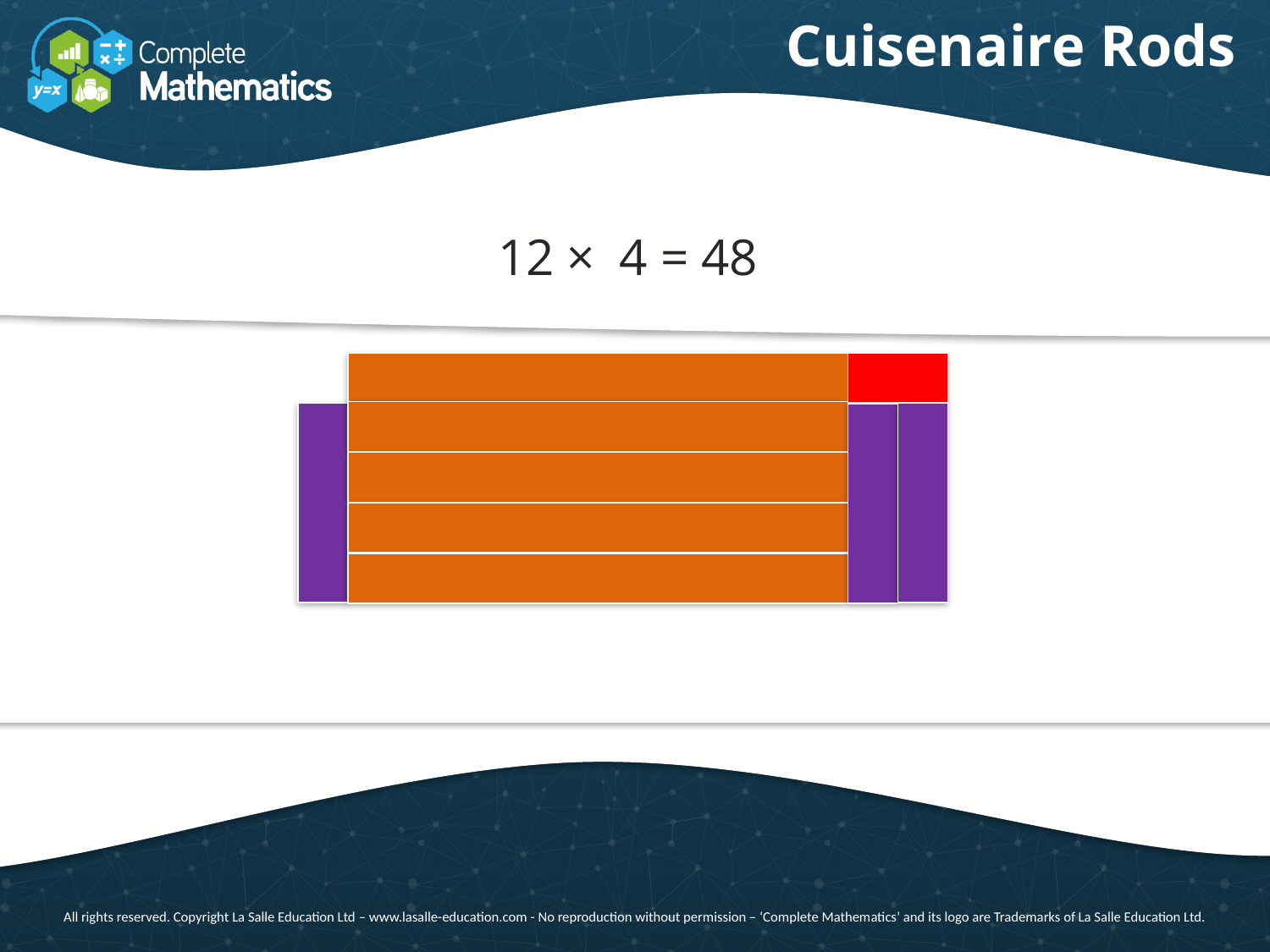

Cuisenaire Rods
12 ×  4 = 48